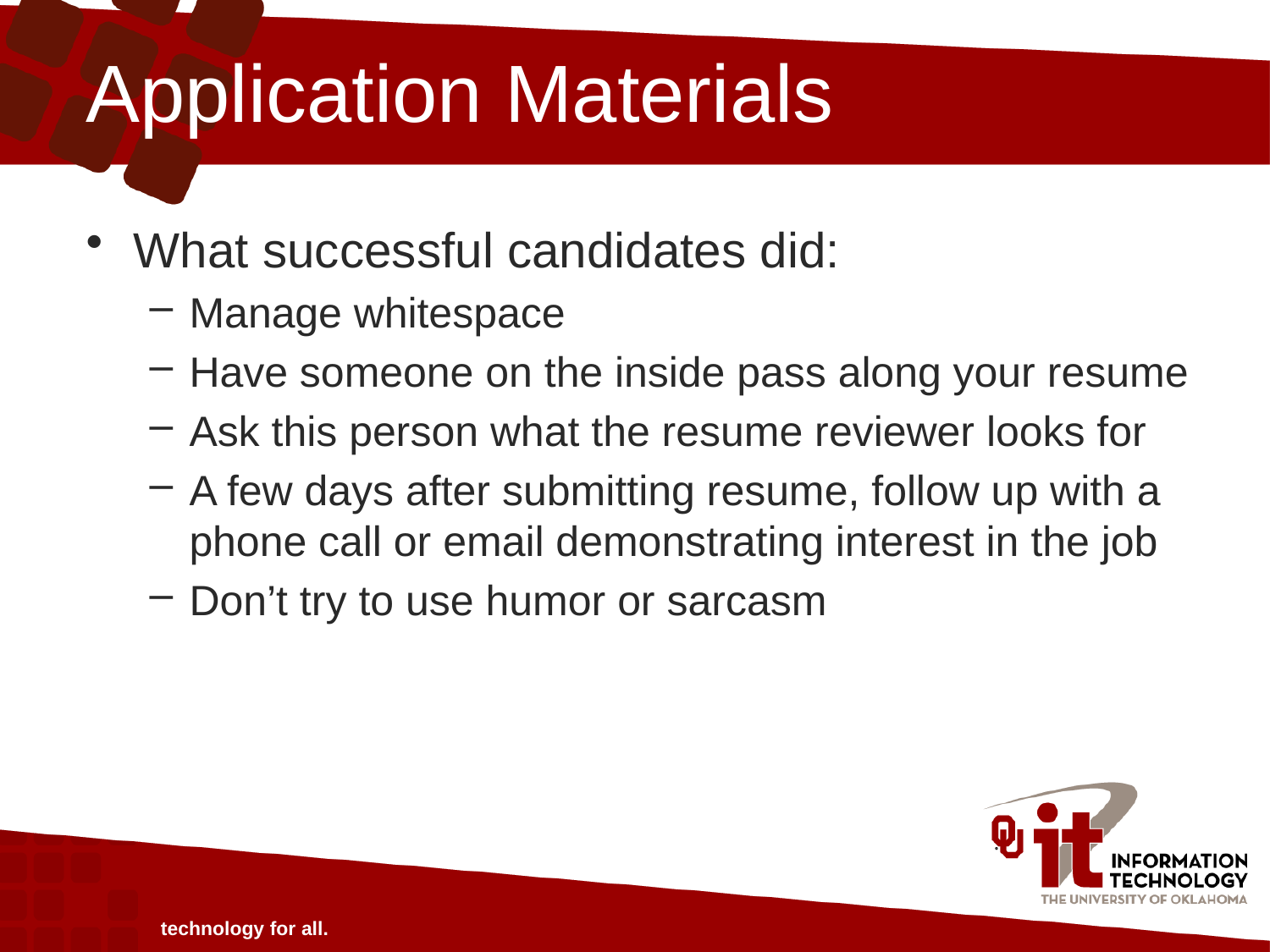

# Application Materials
What successful candidates did:
Manage whitespace
Have someone on the inside pass along your resume
Ask this person what the resume reviewer looks for
A few days after submitting resume, follow up with a phone call or email demonstrating interest in the job
Don’t try to use humor or sarcasm
technology for all.